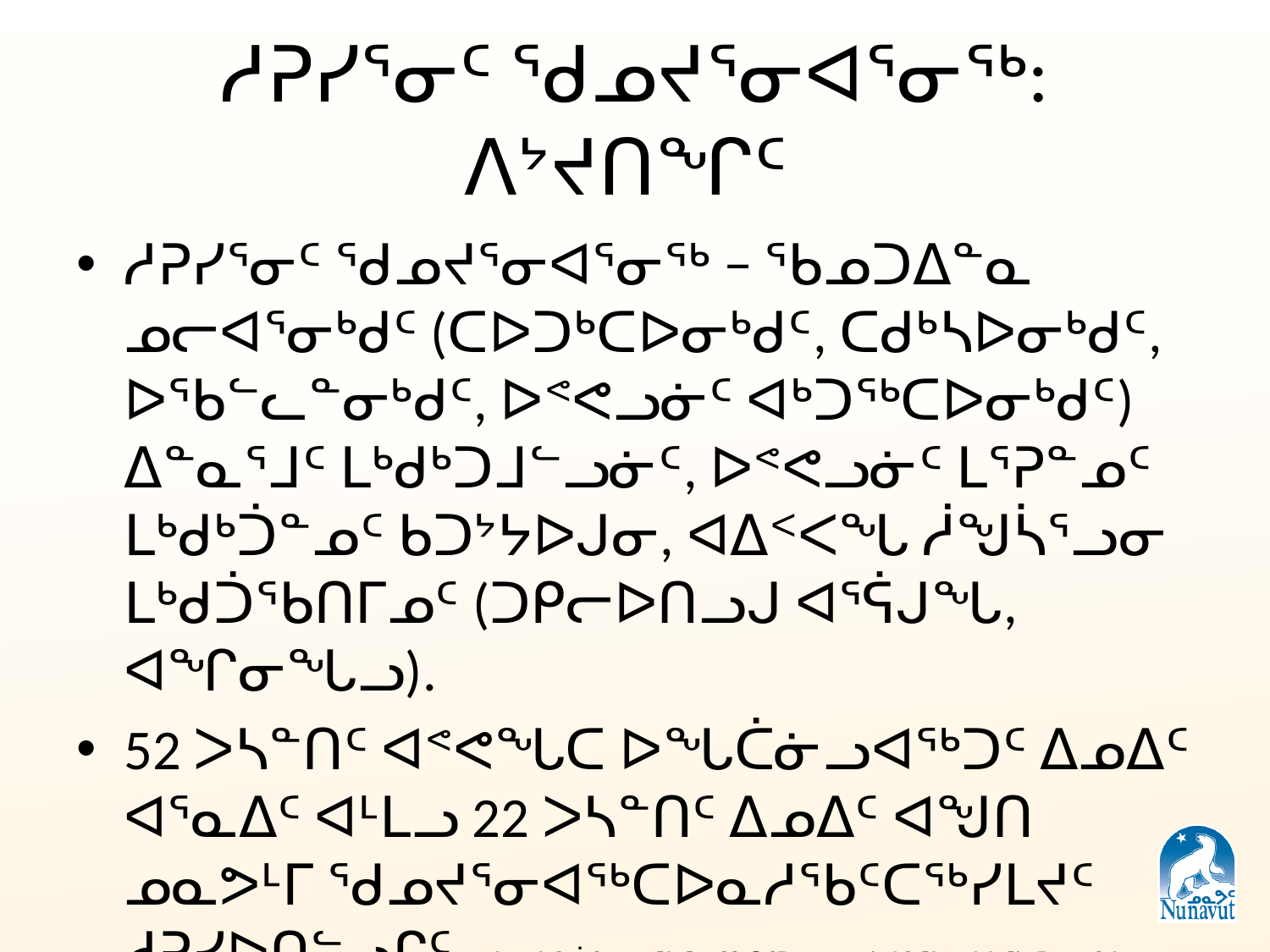

# ᓱᕈᓯᕐᓂᑦ ᖁᓄᔪᕐᓂᐊᕐᓂᖅ: ᐱᔾᔪᑎᖏᑦ
ᓱᕈᓯᕐᓂᑦ ᖁᓄᔪᕐᓂᐊᕐᓂᖅ − ᖃᓄᑐᐃᓐᓇ ᓄᓕᐊᕐᓂᒃᑯᑦ (ᑕᐅᑐᒃᑕᐅᓂᒃᑯᑦ, ᑕᑯᒃᓴᐅᓂᒃᑯᑦ, ᐅᖃᓪᓚᓐᓂᒃᑯᑦ, ᐅᕝᕙᓗᓃᑦ ᐊᒃᑐᖅᑕᐅᓂᒃᑯᑦ) ᐃᓐᓇᕐᒧᑦ ᒪᒃᑯᒃᑐᒧᓪᓗᓃᑦ, ᐅᕝᕙᓗᓃᑦ ᒪᕐᕈᓐᓄᑦ ᒪᒃᑯᒃᑑᓐᓄᑦ ᑲᑐᔾᔭᐅᒍᓂ, ᐊᐃᑉᐸᖓ ᓲᖑᓵᕐᓗᓂ ᒪᒃᑯᑑᖃᑎᒥᓄᑦ (ᑐᑭᓕᐅᑎᓗᒍ ᐊᕐᕌᒍᖓ, ᐊᖏᓂᖓᓗ).
52 ᐳᓴᓐᑎᑦ ᐊᕝᕙᖓᑕ ᐅᖓᑖᓃᓗᐊᖅᑐᑦ ᐃᓄᐃᑦ ᐊᕐᓇᐃᑦ ᐊᒻᒪᓗ 22 ᐳᓴᓐᑎᑦ ᐃᓄᐃᑦ ᐊᖑᑎ ᓄᓇᕗᒻᒥ ᖁᓄᔪᕐᓂᐊᖅᑕᐅᓇᓱᖃᑦᑕᖅᓯᒪᔪᑦ ᓱᕈᓯᐅᑎᓪᓗᒋᑦ. (ᐃᓄᐃᑦ ᐋᓐᓂᐊᖃᕐᓇᙱᑦᑐᓕᕆᓂᒃᑯᑦ ᖃᐅᔨᓴᖅᑕᐅᓂᖓ 2007-ᒥ 2008-ᒧ)